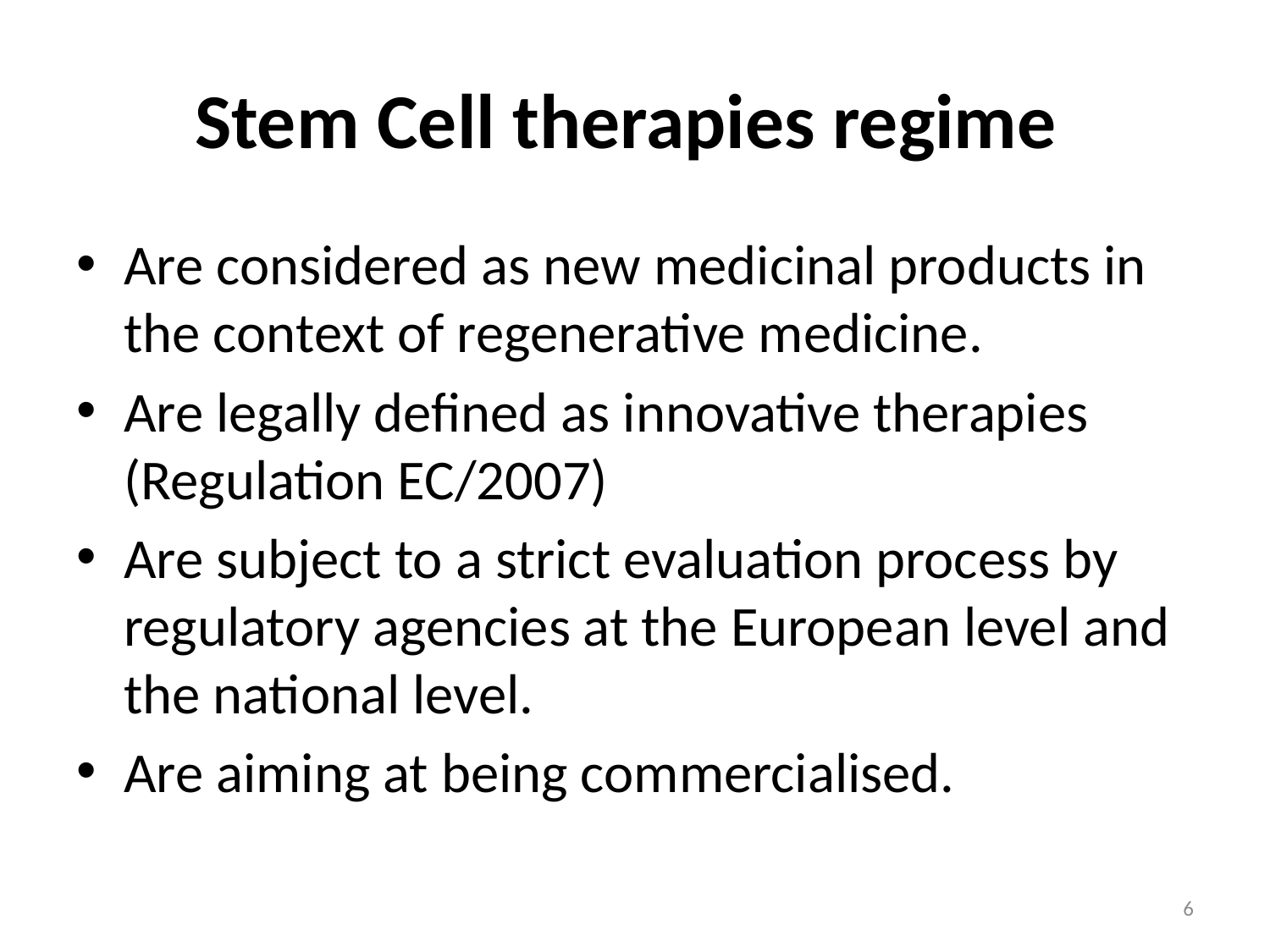

# Stem Cell therapies regime
Are considered as new medicinal products in the context of regenerative medicine.
Are legally defined as innovative therapies (Regulation EC/2007)
Are subject to a strict evaluation process by regulatory agencies at the European level and the national level.
Are aiming at being commercialised.
6